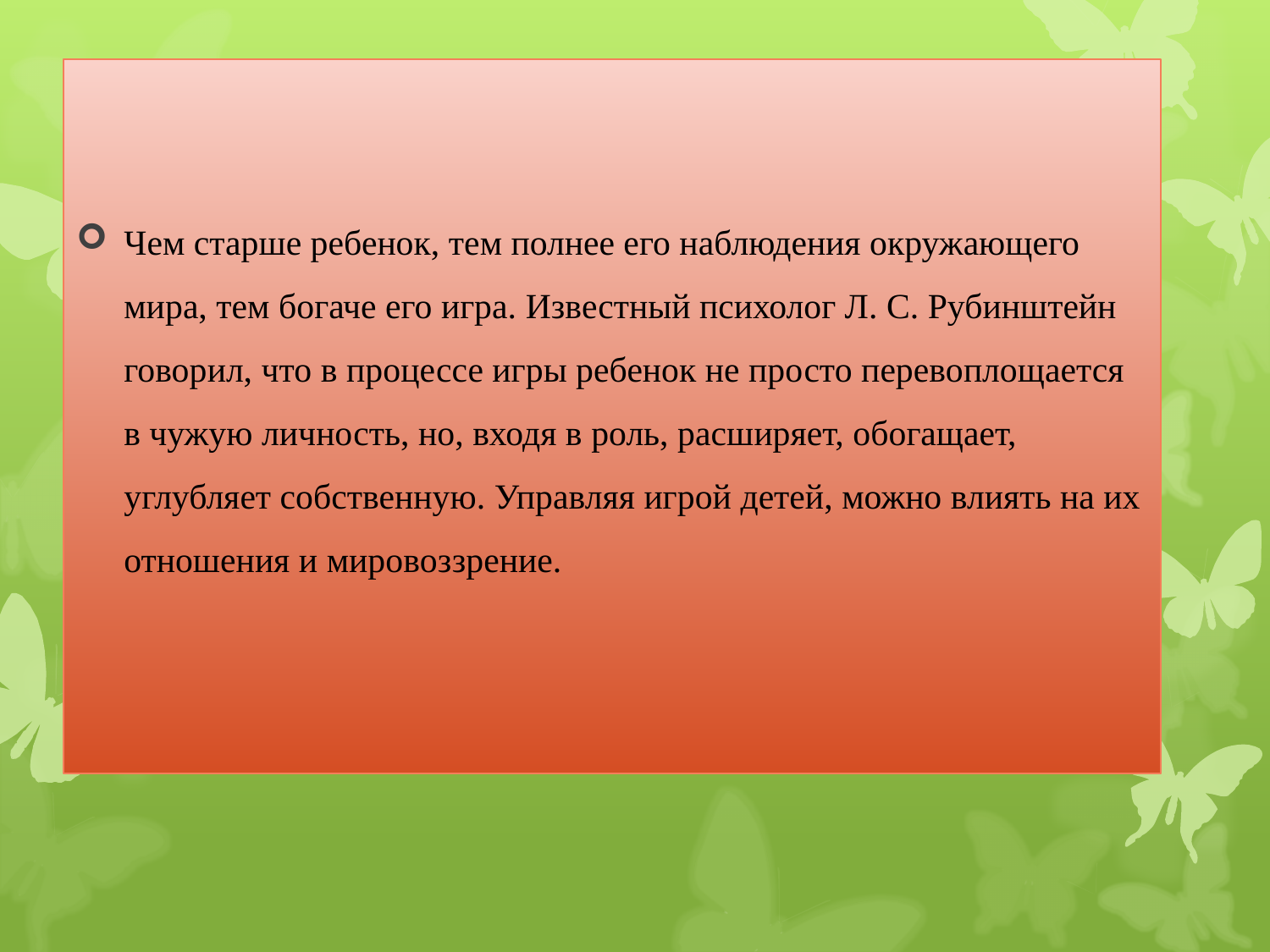

Чем старше ребенок, тем полнее его наблюдения окружающего мира, тем богаче его игра. Известный психолог Л. С. Рубинштейн говорил, что в процессе игры ребенок не просто перевоплощается в чужую личность, но, входя в роль, расширяет, обогащает, углубляет собственную. Управляя игрой детей, можно влиять на их отношения и мировоззрение.

#